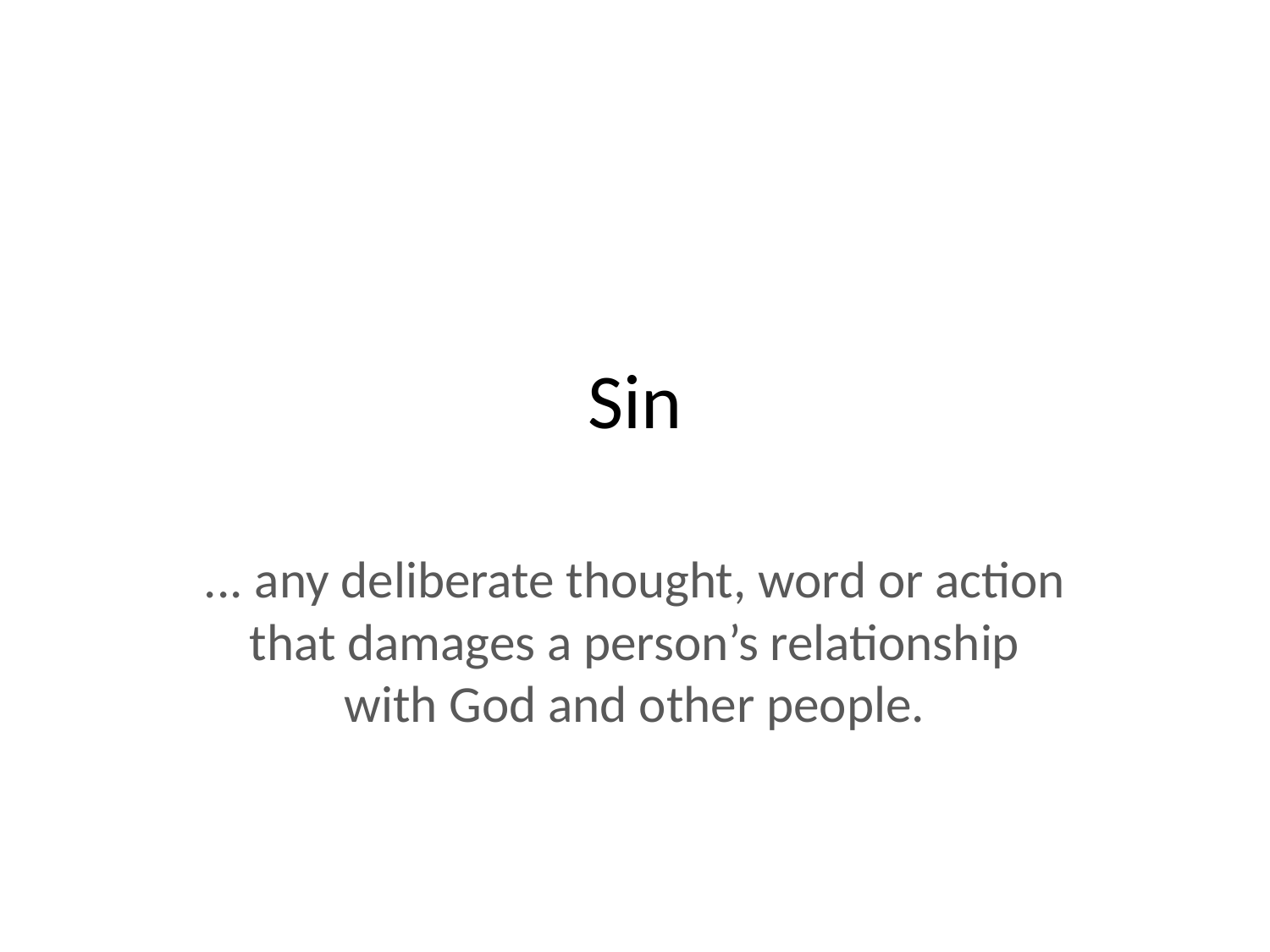

# Sin
... any deliberate thought, word or action that damages a person’s relationship with God and other people.